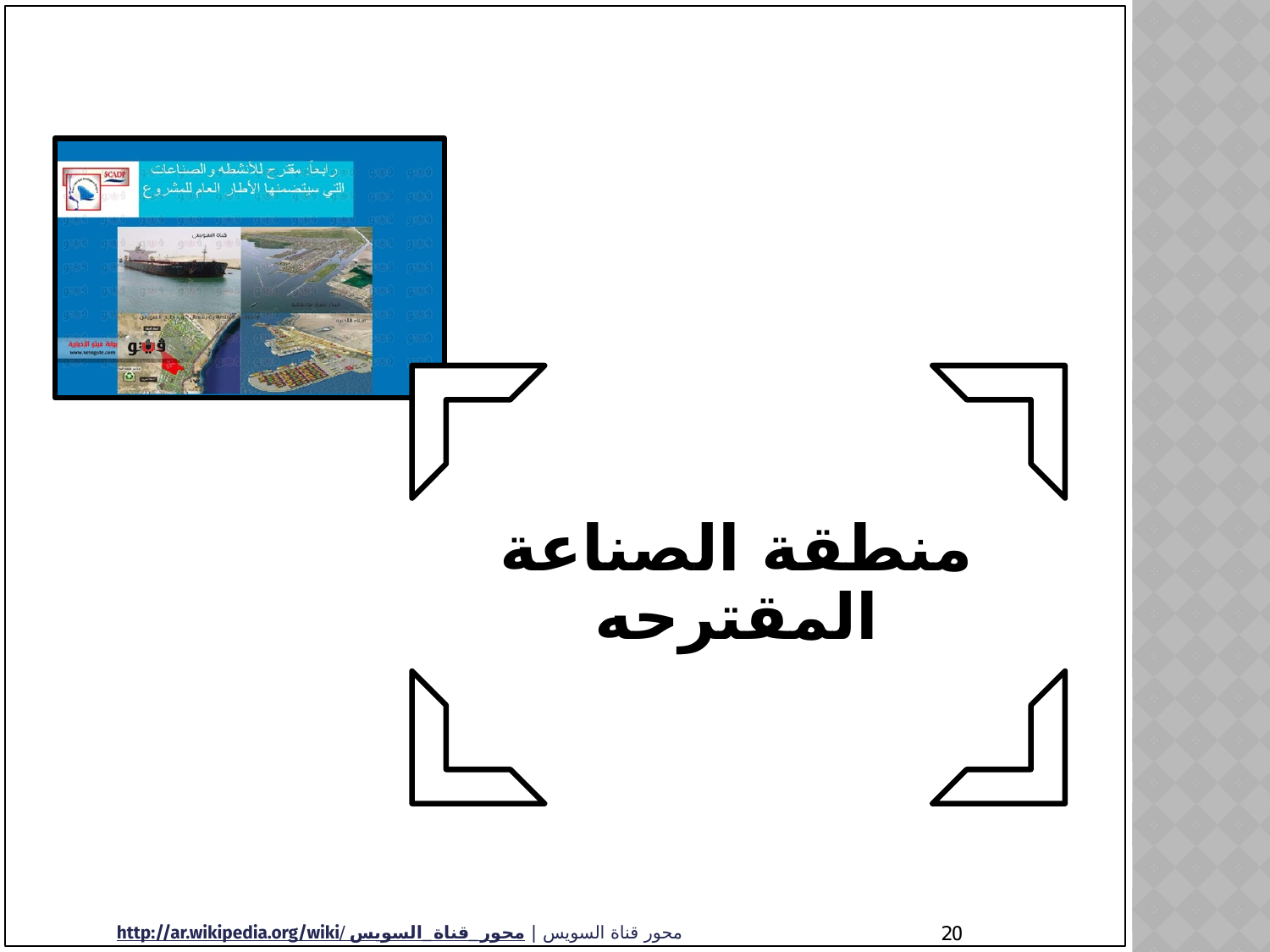

منطقة الصناعة المقترحه
محور قناة السويس | محور_قناة_السويس/http://ar.wikipedia.org/wiki
20